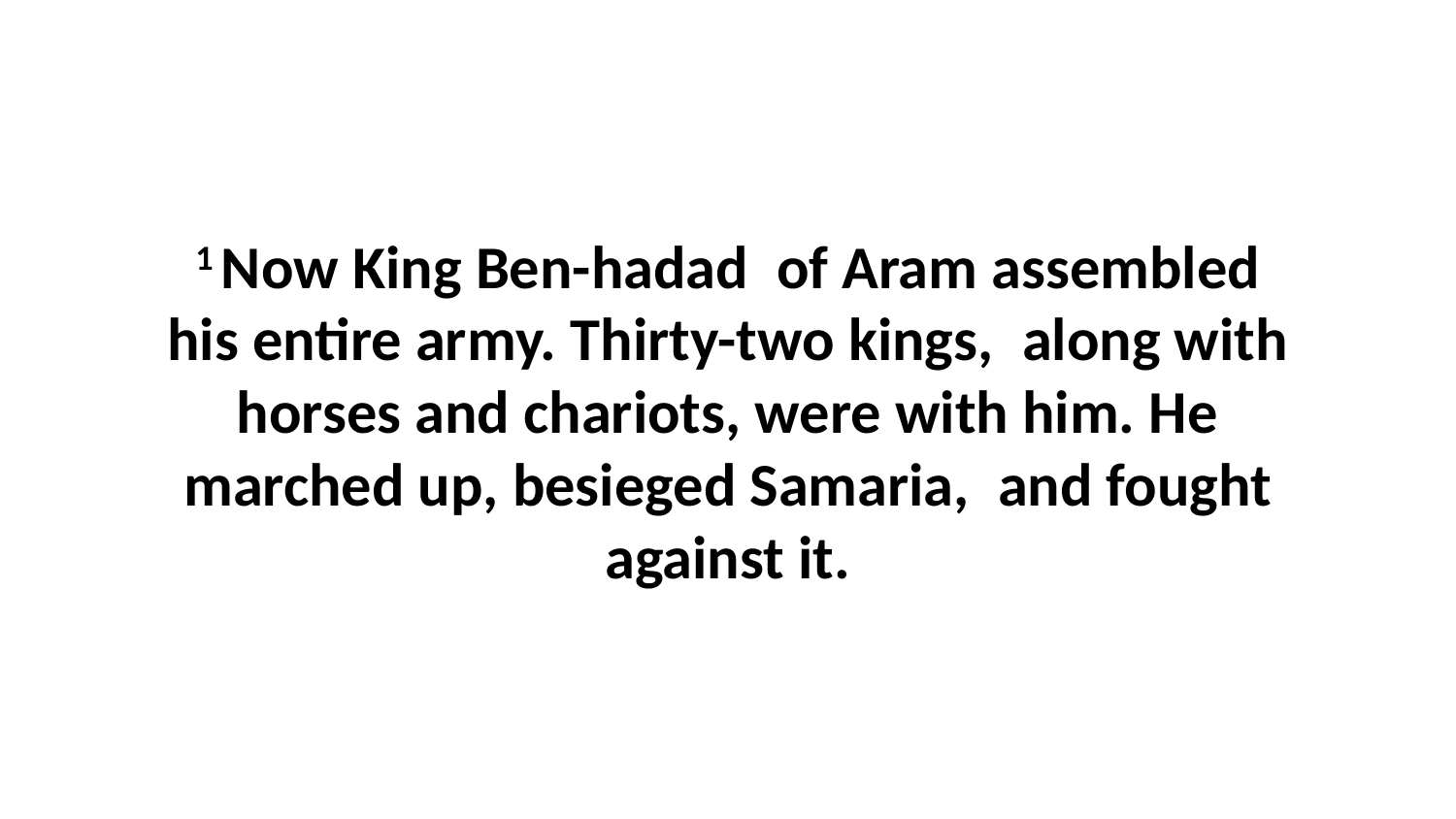

1 Now King Ben-hadad  of Aram assembled his entire army. Thirty-two kings,  along with horses and chariots, were with him. He marched up, besieged Samaria,  and fought against it.